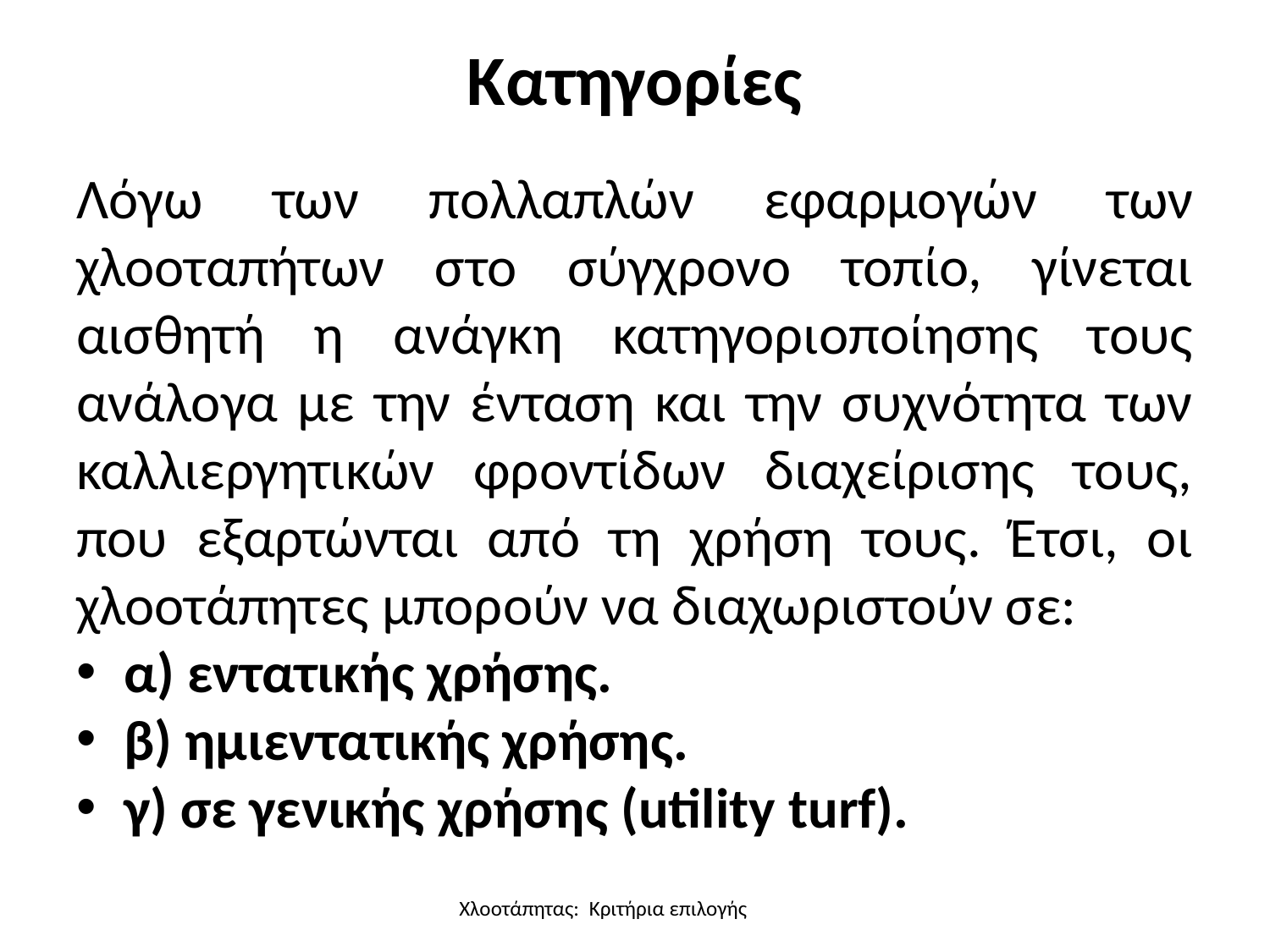

# Κατηγορίες
Λόγω των πολλαπλών εφαρμογών των χλοοταπήτων στο σύγχρονο τοπίο, γίνεται αισθητή η ανάγκη κατηγοριοποίησης τους ανάλογα με την ένταση και την συχνότητα των καλλιεργητικών φροντίδων διαχείρισης τους, που εξαρτώνται από τη χρήση τους. Έτσι, οι χλοοτάπητες μπορούν να διαχωριστούν σε:
α) εντατικής χρήσης.
β) ημιεντατικής χρήσης.
γ) σε γενικής χρήσης (utility turf).